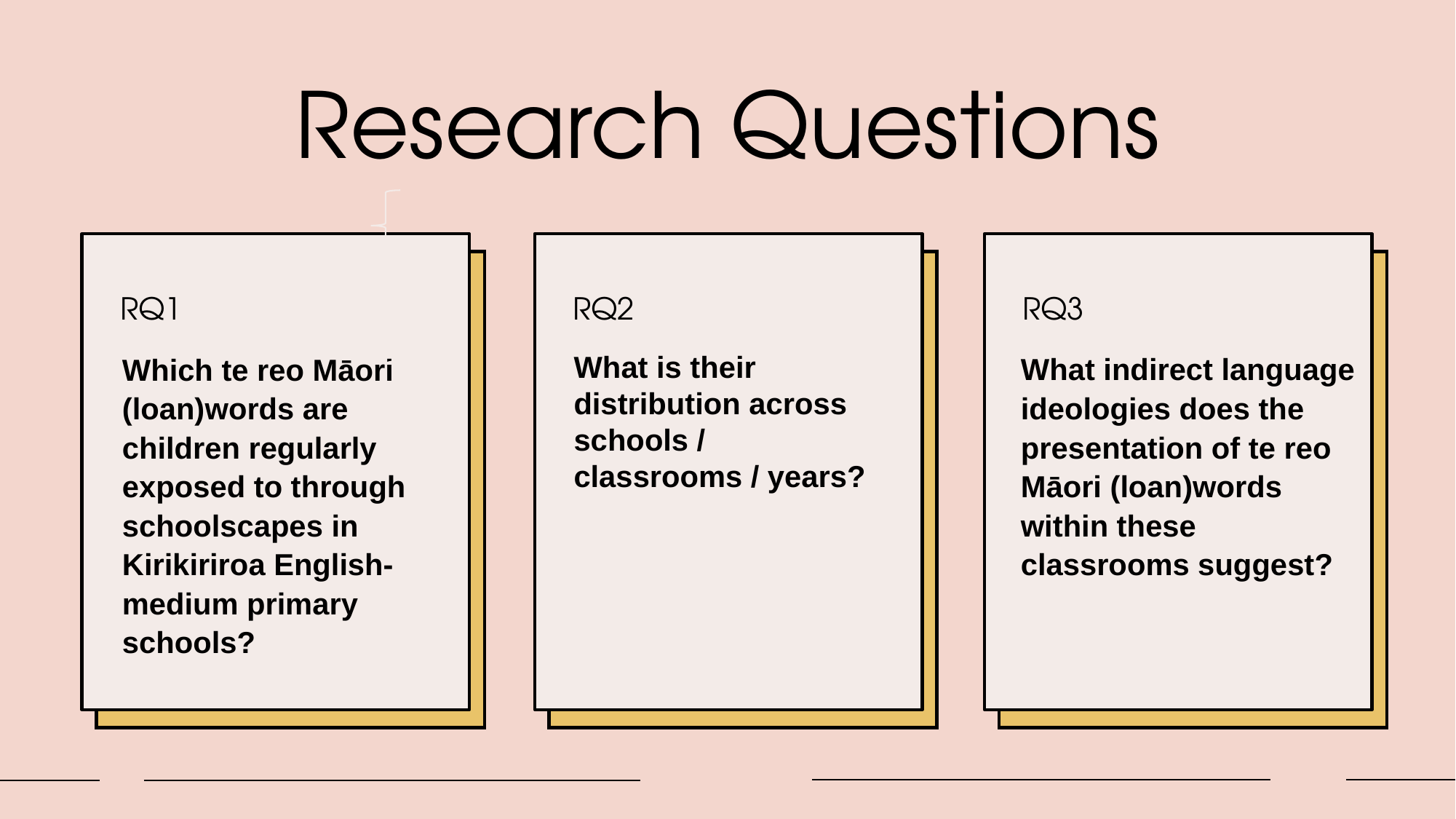

# Research Questions

RQ1
RQ2
RQ3
What indirect language ideologies does the presentation of te reo Māori (loan)words within these classrooms suggest?
Which te reo Māori (loan)words are children regularly exposed to through schoolscapes in Kirikiriroa English-medium primary schools?

What is their distribution across schools / classrooms / years?